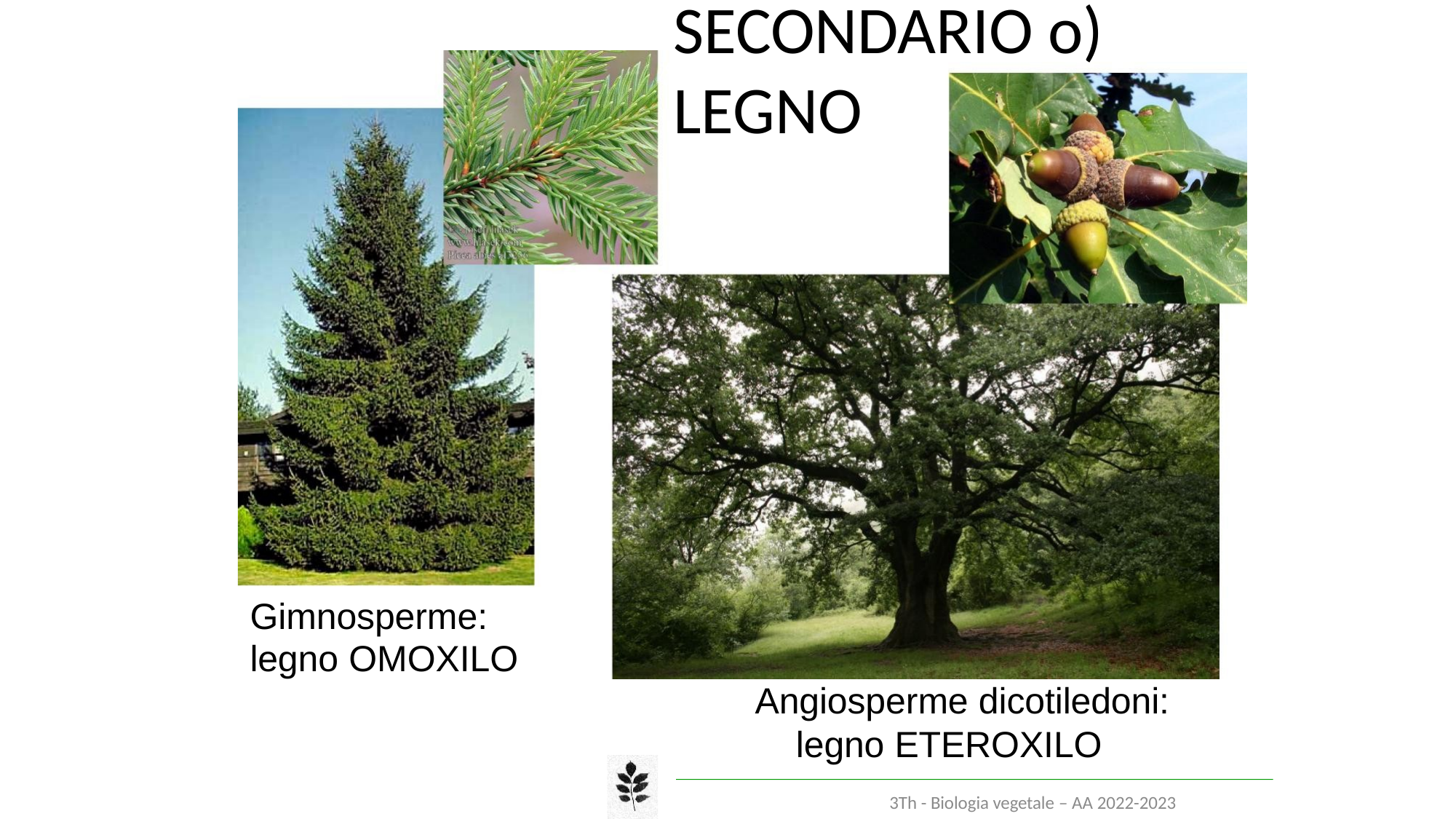

# (XILEMA SECONDARIO o) LEGNO

Gimnosperme:
legno OMOXILO
                                                  Angiosperme dicotiledoni:
            legno ETEROXILO

3Th - Biologia vegetale – AA 2022-2023